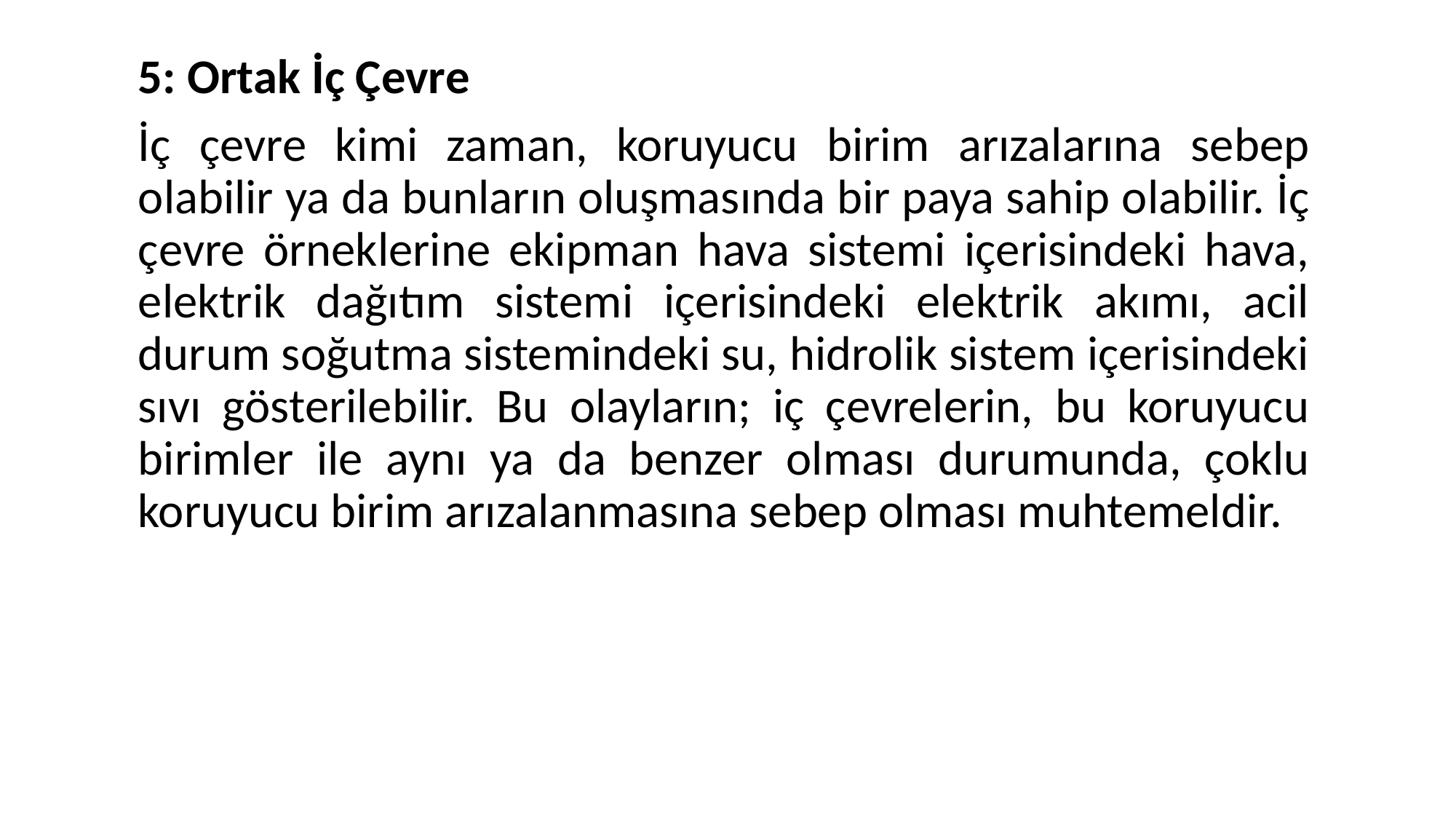

5: Ortak İç Çevre
İç çevre kimi zaman, koruyucu birim arızalarına sebep olabilir ya da bunların oluşmasında bir paya sahip olabilir. İç çevre örneklerine ekipman hava sistemi içerisindeki hava, elektrik dağıtım sistemi içerisindeki elektrik akımı, acil durum soğutma sistemindeki su, hidrolik sistem içerisindeki sıvı gösterilebilir. Bu olayların; iç çevrelerin, bu koruyucu birimler ile aynı ya da benzer olması durumunda, çoklu koruyucu birim arızalanmasına sebep olması muhtemeldir.